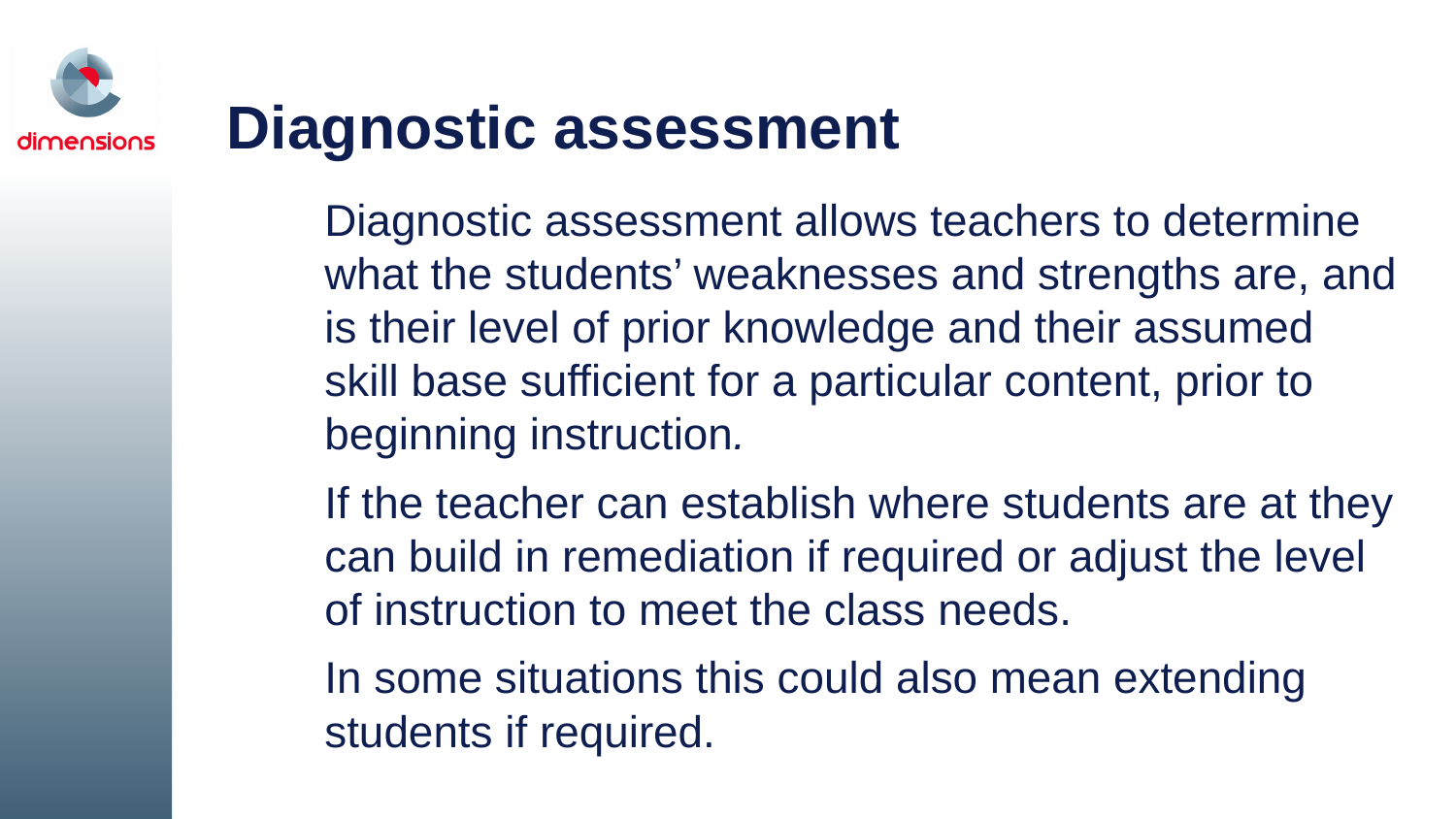

# Diagnostic assessment
Diagnostic assessment allows teachers to determine what the students’ weaknesses and strengths are, and is their level of prior knowledge and their assumed
skill base sufficient for a particular content, prior to beginning instruction.
If the teacher can establish where students are at they can build in remediation if required or adjust the level of instruction to meet the class needs.
In some situations this could also mean extending students if required.